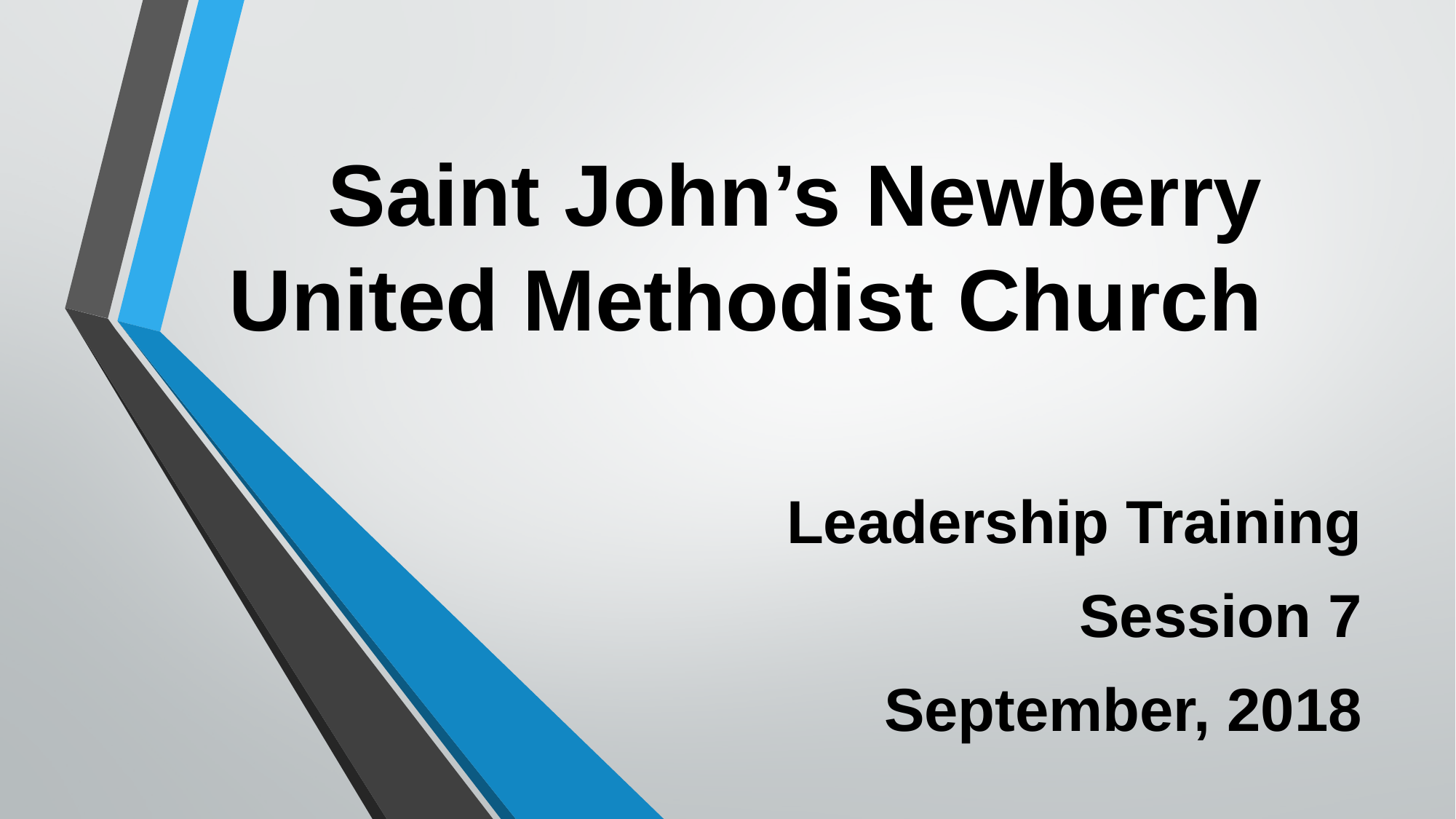

# Saint John’s Newberry United Methodist Church
Leadership Training
Session 7
September, 2018